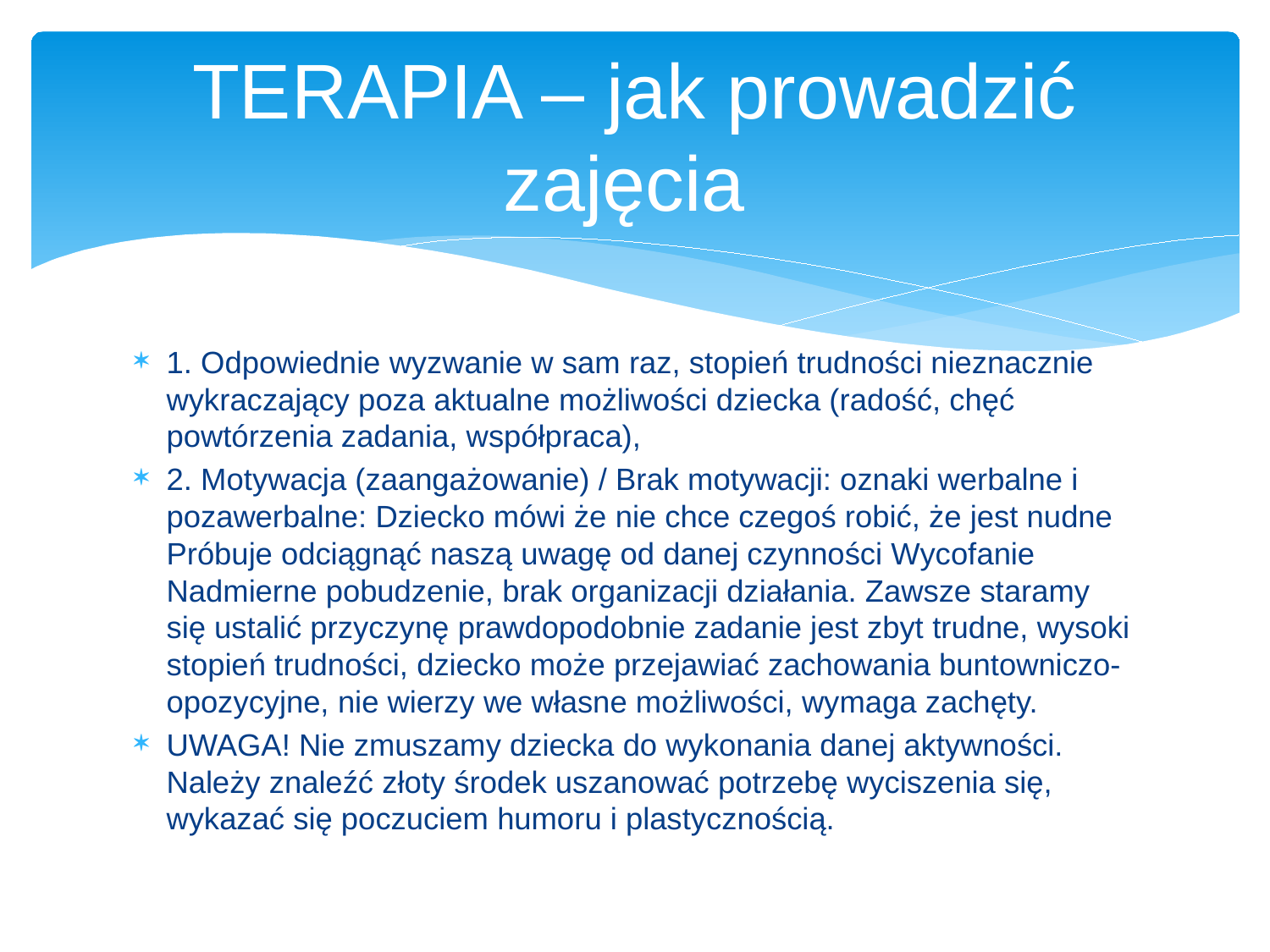

# TERAPIA – jak prowadzić zajęcia
1. Odpowiednie wyzwanie w sam raz, stopień trudności nieznacznie wykraczający poza aktualne możliwości dziecka (radość, chęć powtórzenia zadania, współpraca),
2. Motywacja (zaangażowanie) / Brak motywacji: oznaki werbalne i pozawerbalne: Dziecko mówi że nie chce czegoś robić, że jest nudne Próbuje odciągnąć naszą uwagę od danej czynności Wycofanie Nadmierne pobudzenie, brak organizacji działania. Zawsze staramy się ustalić przyczynę prawdopodobnie zadanie jest zbyt trudne, wysoki stopień trudności, dziecko może przejawiać zachowania buntowniczo-opozycyjne, nie wierzy we własne możliwości, wymaga zachęty.
UWAGA! Nie zmuszamy dziecka do wykonania danej aktywności. Należy znaleźć złoty środek uszanować potrzebę wyciszenia się, wykazać się poczuciem humoru i plastycznością.